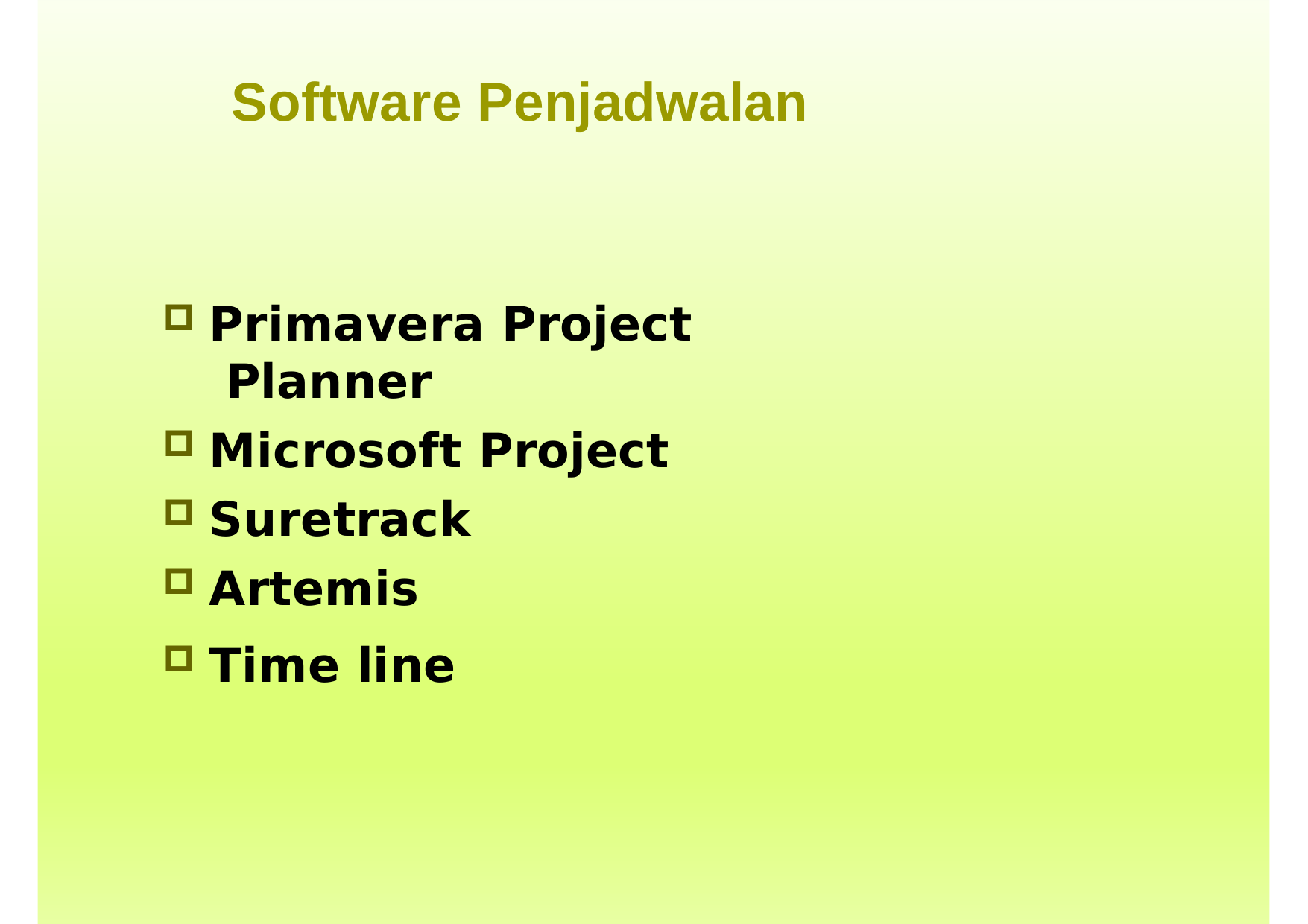

# Software Penjadwalan
Primavera Project  Planner
Microsoft Project
Suretrack
Artemis
Time line